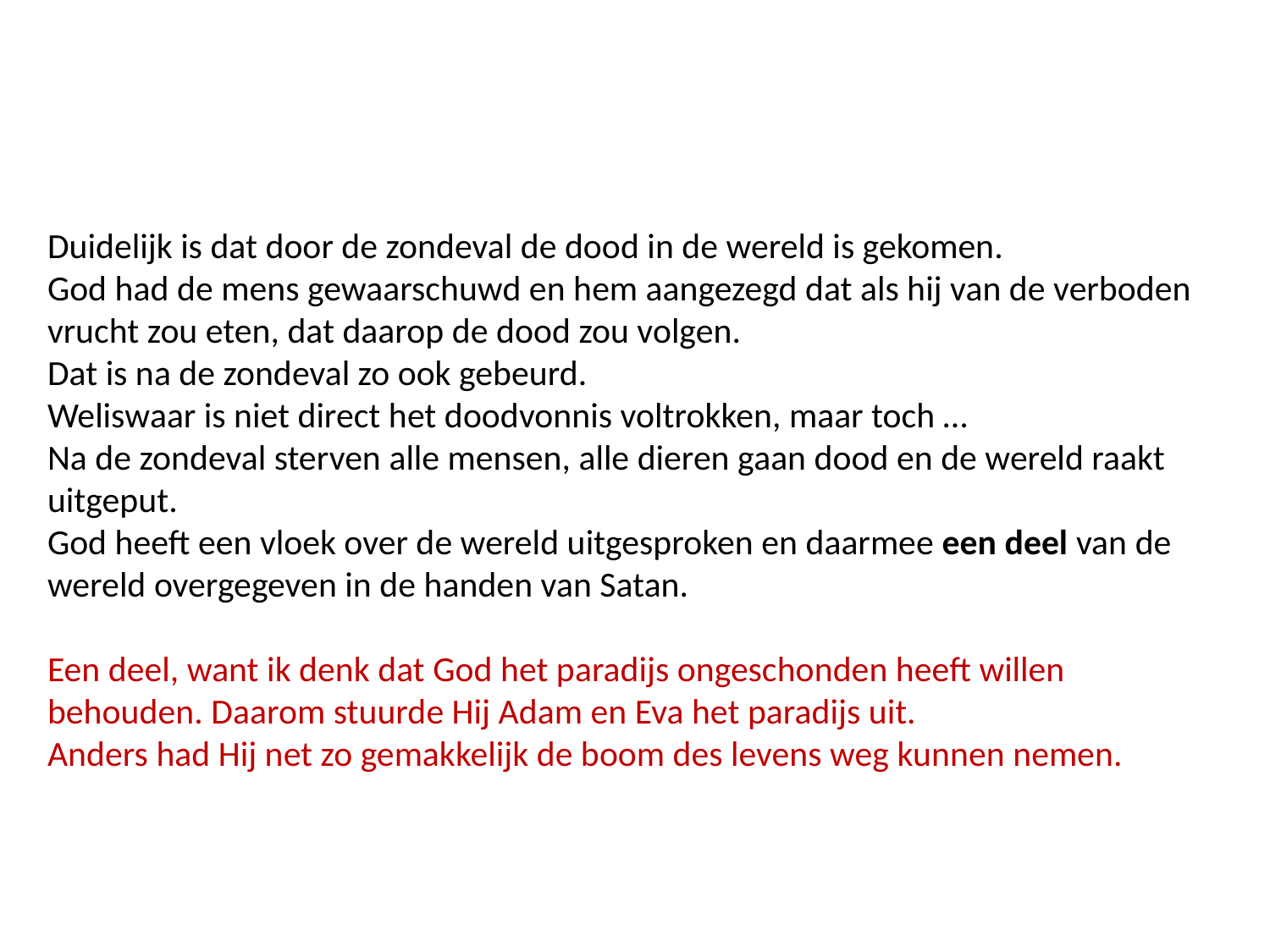

Duidelijk is dat door de zondeval de dood in de wereld is gekomen.
God had de mens gewaarschuwd en hem aangezegd dat als hij van de verboden vrucht zou eten, dat daarop de dood zou volgen.
Dat is na de zondeval zo ook gebeurd.
Weliswaar is niet direct het doodvonnis voltrokken, maar toch …
Na de zondeval sterven alle mensen, alle dieren gaan dood en de wereld raakt uitgeput.
God heeft een vloek over de wereld uitgesproken en daarmee een deel van de wereld overgegeven in de handen van Satan.

Een deel, want ik denk dat God het paradijs ongeschonden heeft willen behouden. Daarom stuurde Hij Adam en Eva het paradijs uit.
Anders had Hij net zo gemakkelijk de boom des levens weg kunnen nemen.